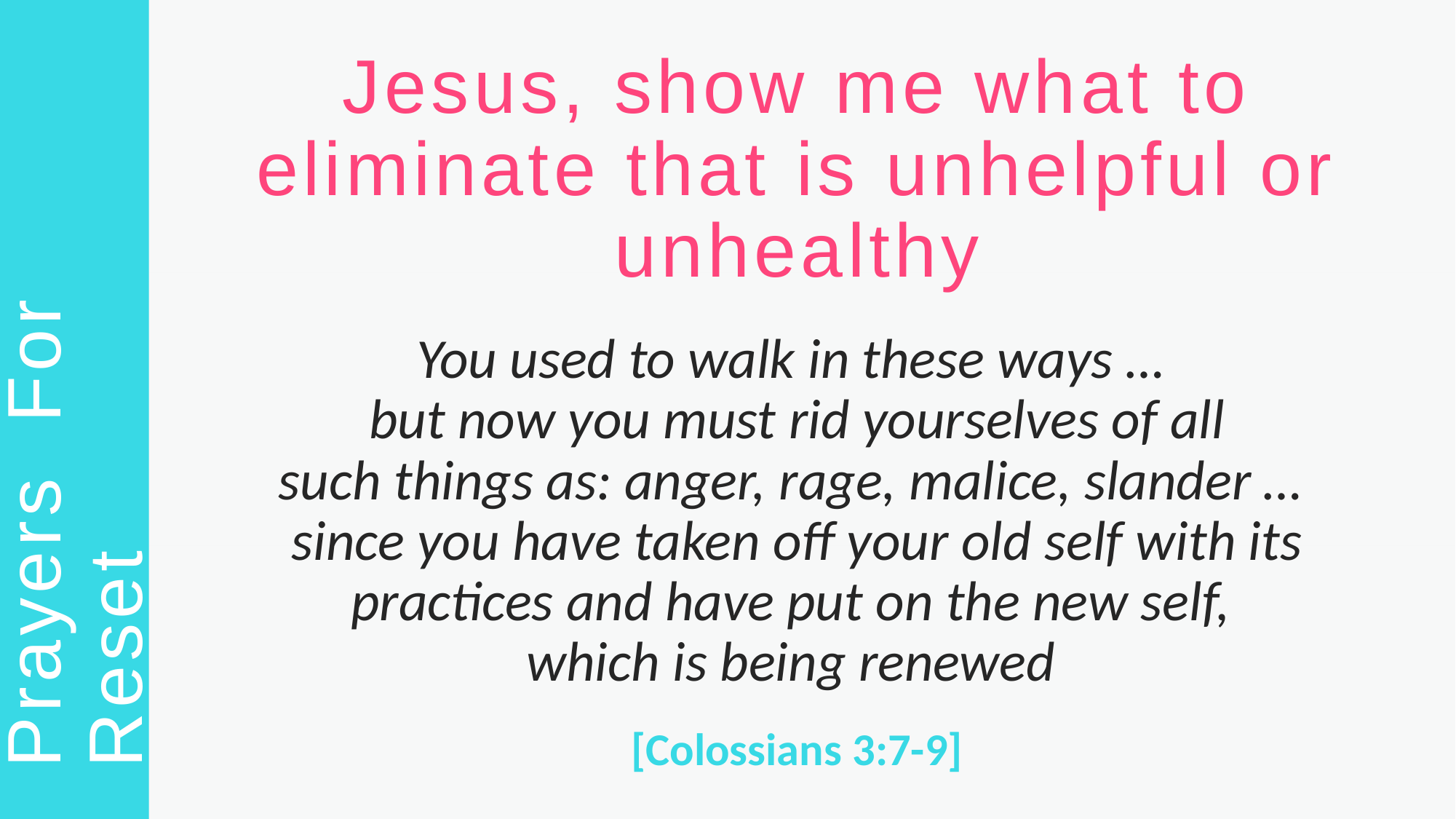

Jesus, show me what to eliminate that is unhelpful or unhealthy
You used to walk in these ways …
but now you must rid yourselves of all
such things as: anger, rage, malice, slander …
since you have taken off your old self with its practices and have put on the new self,
which is being renewed

[Colossians 3:7-9]
Prayers  For  Reset